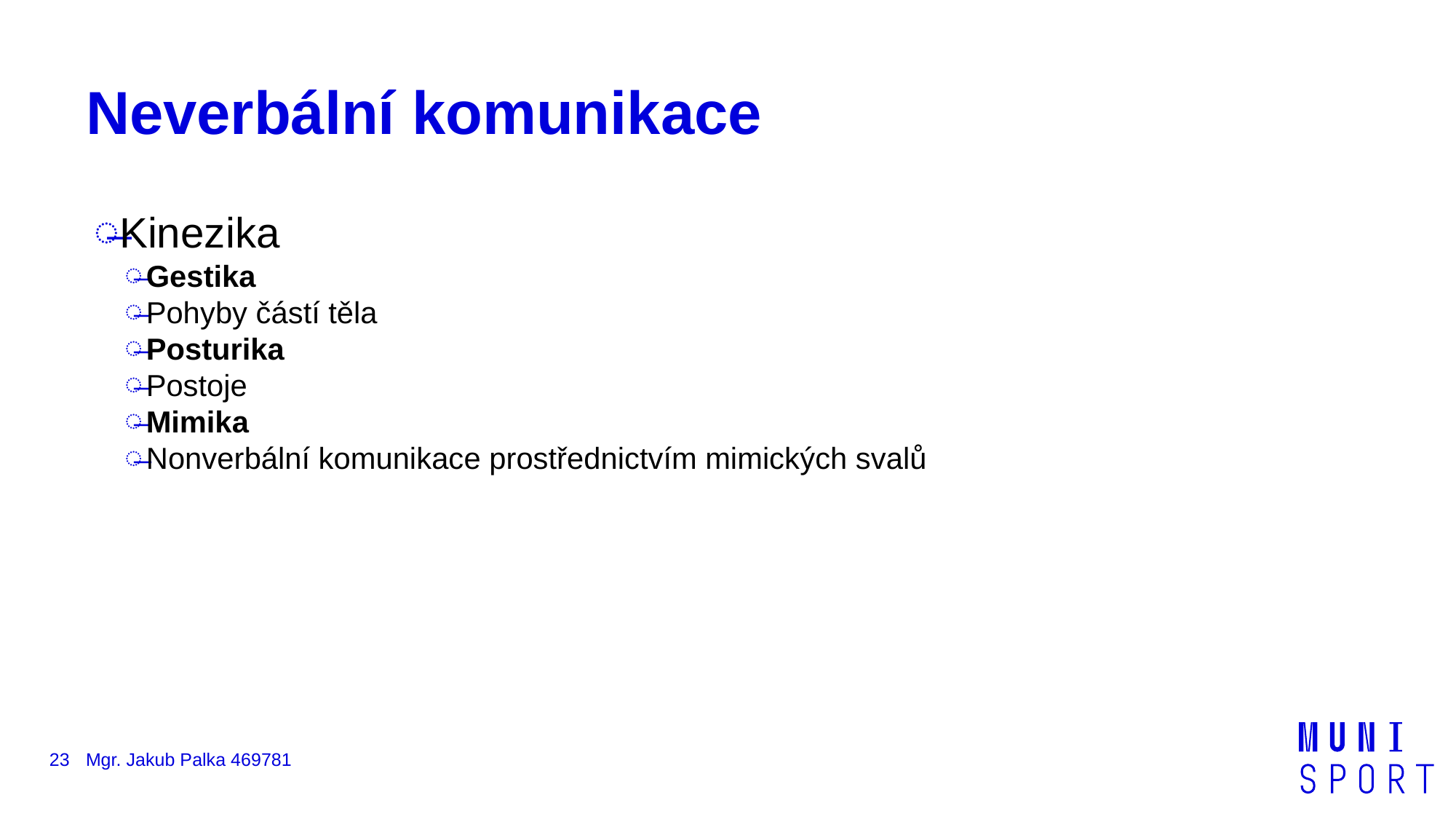

# Neverbální komunikace
Kinezika
Gestika
Pohyby částí těla
Posturika
Postoje
Mimika
Nonverbální komunikace prostřednictvím mimických svalů
23
Mgr. Jakub Palka 469781